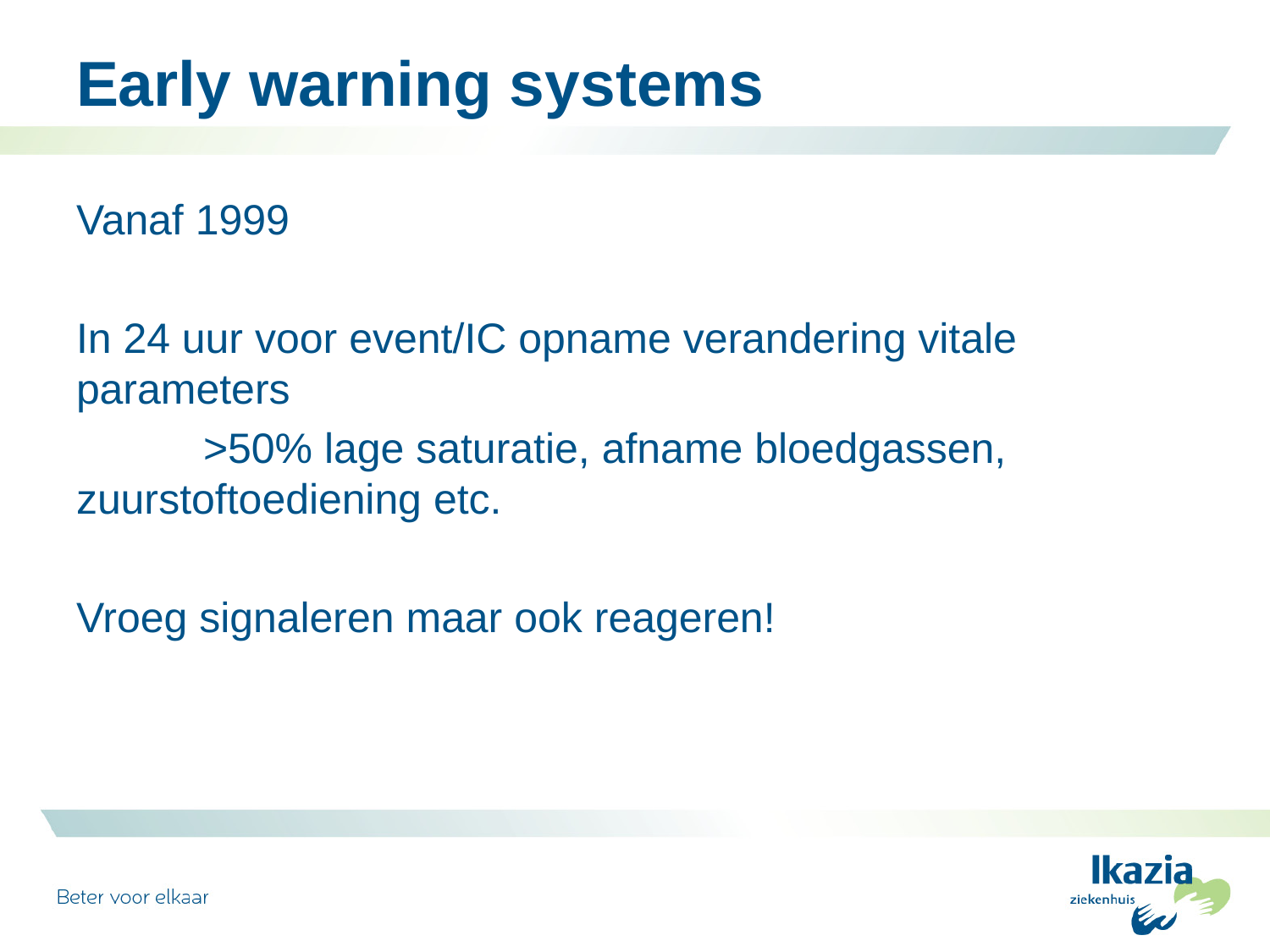

# Early warning systems
Vanaf 1999

In 24 uur voor event/IC opname verandering vitale parameters
	>50% lage saturatie, afname bloedgassen, 	zuurstoftoediening etc.

Vroeg signaleren maar ook reageren!